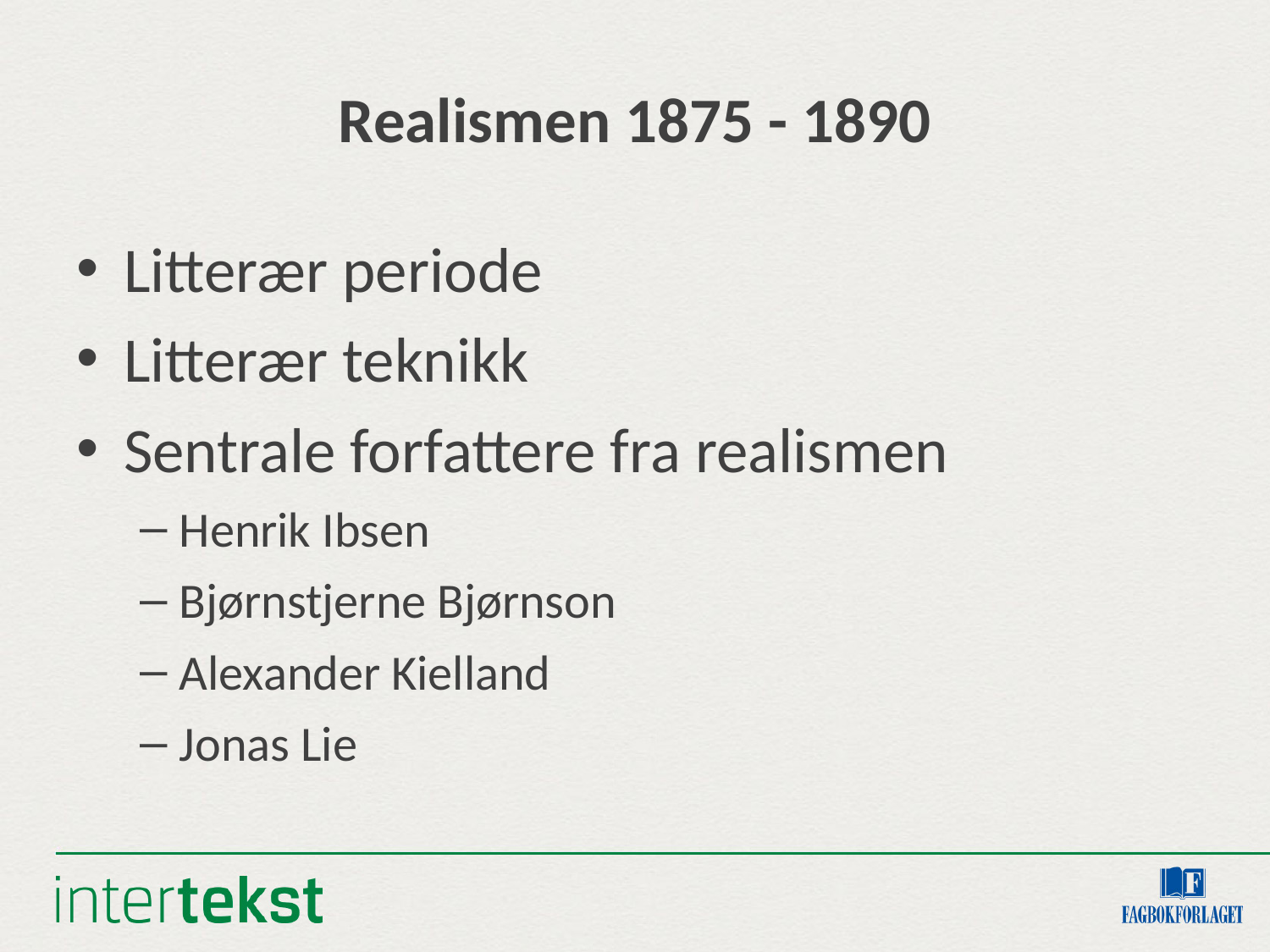

# Realismen 1875 - 1890
Litterær periode
Litterær teknikk
Sentrale forfattere fra realismen
Henrik Ibsen
Bjørnstjerne Bjørnson
Alexander Kielland
Jonas Lie